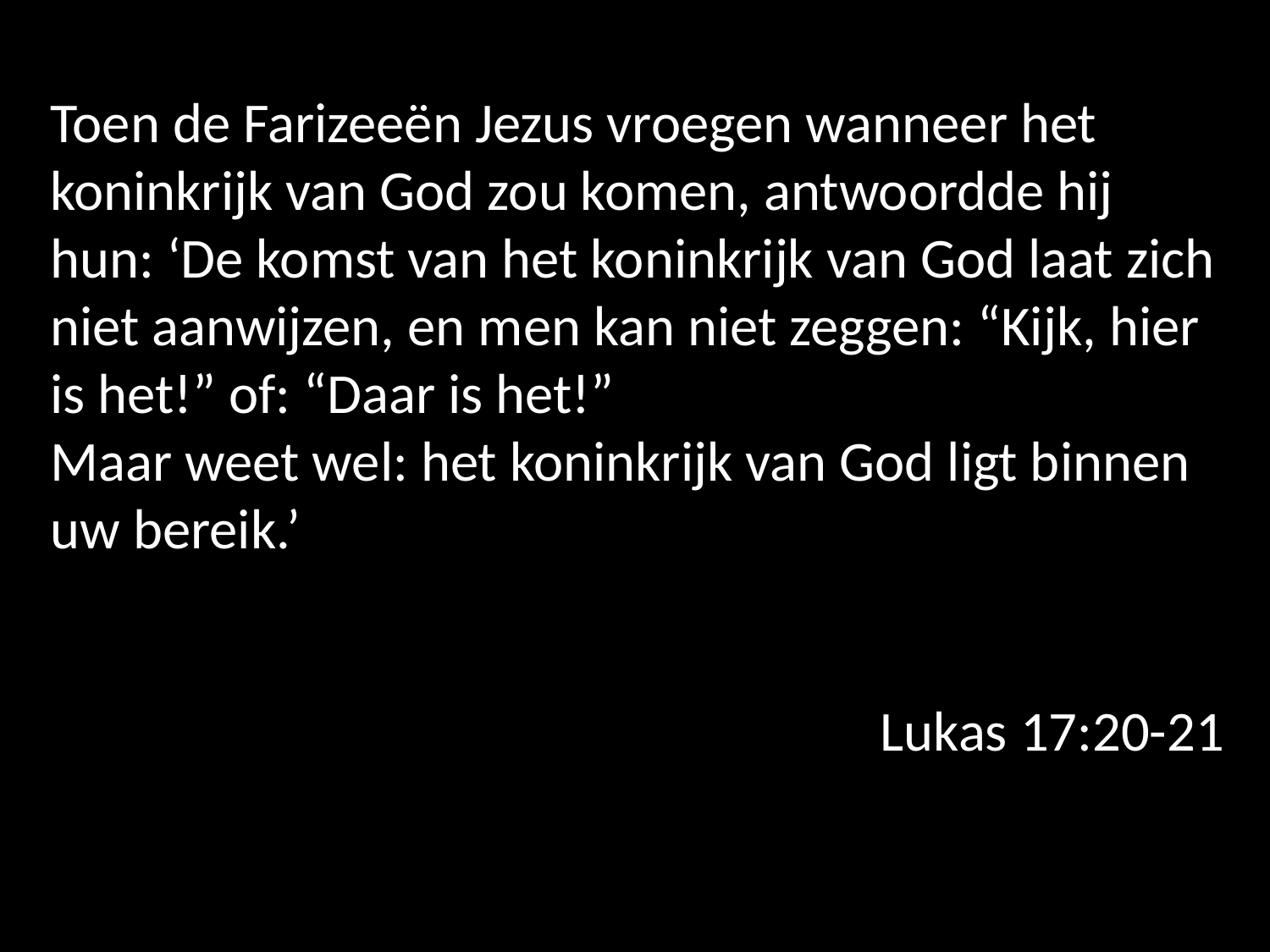

Toen de Farizeeën Jezus vroegen wanneer het koninkrijk van God zou komen, antwoordde hij hun: ‘De komst van het koninkrijk van God laat zich niet aanwijzen, en men kan niet zeggen: “Kijk, hier is het!” of: “Daar is het!”
Maar weet wel: het koninkrijk van God ligt binnen uw bereik.’

Lukas 17:20-21